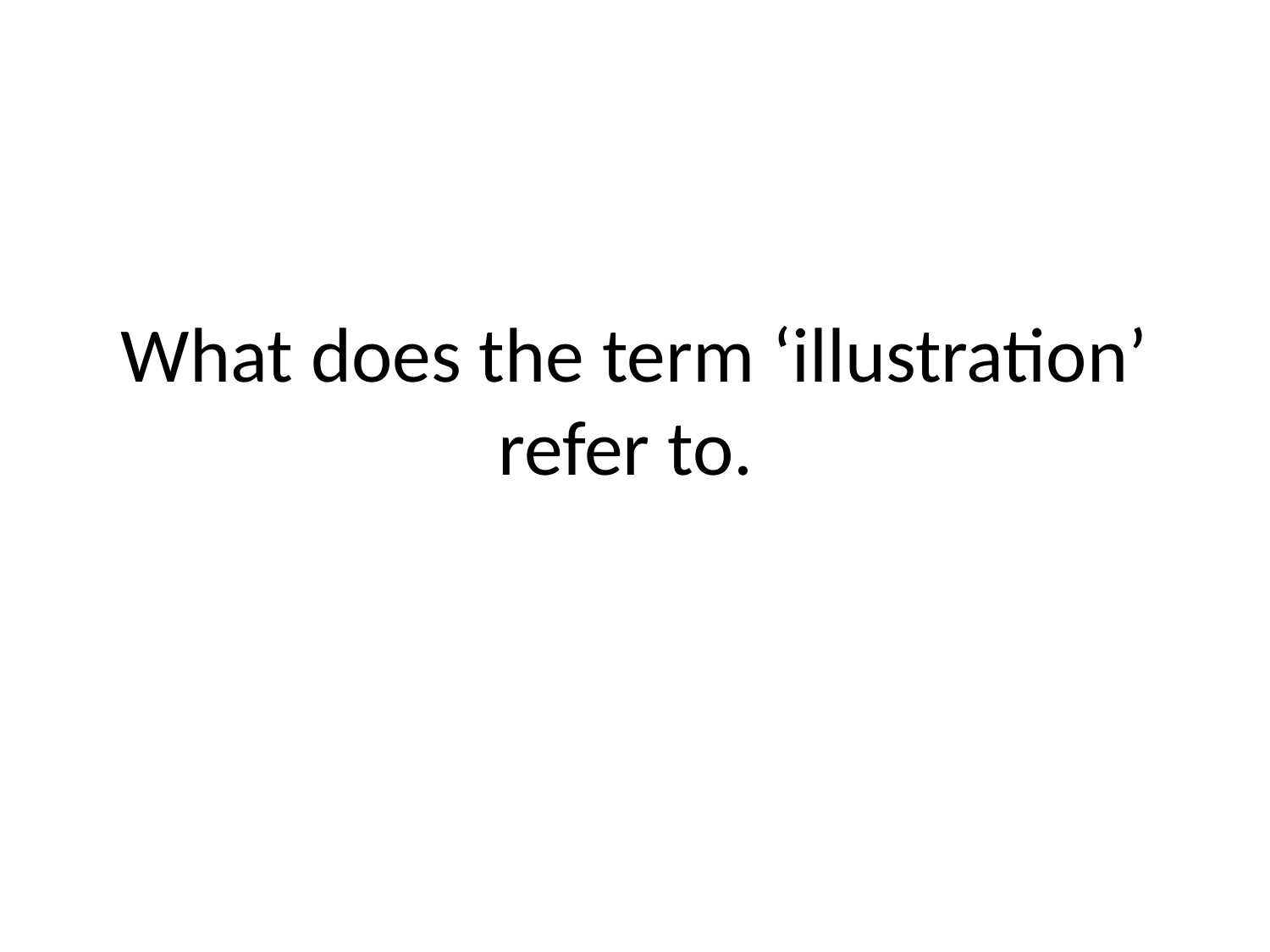

# What does the term ‘illustration’ refer to.